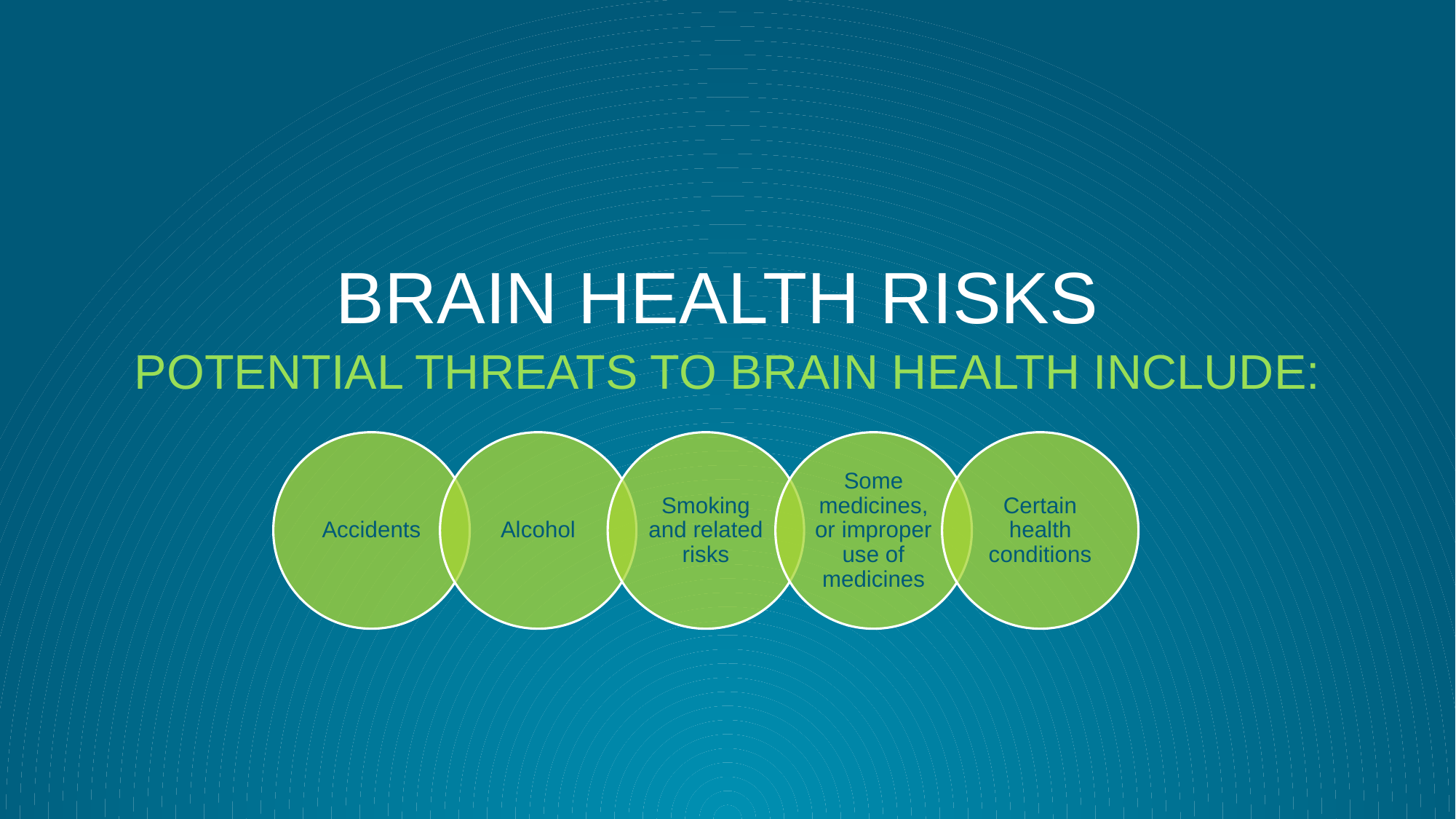

# Brain Health Risks
POTENTIAL THREATS TO BRAIN HEALTH INCLUDE:
Accidents
Alcohol
Smoking and related risks
Some medicines, or improper use of medicines
Certain health conditions